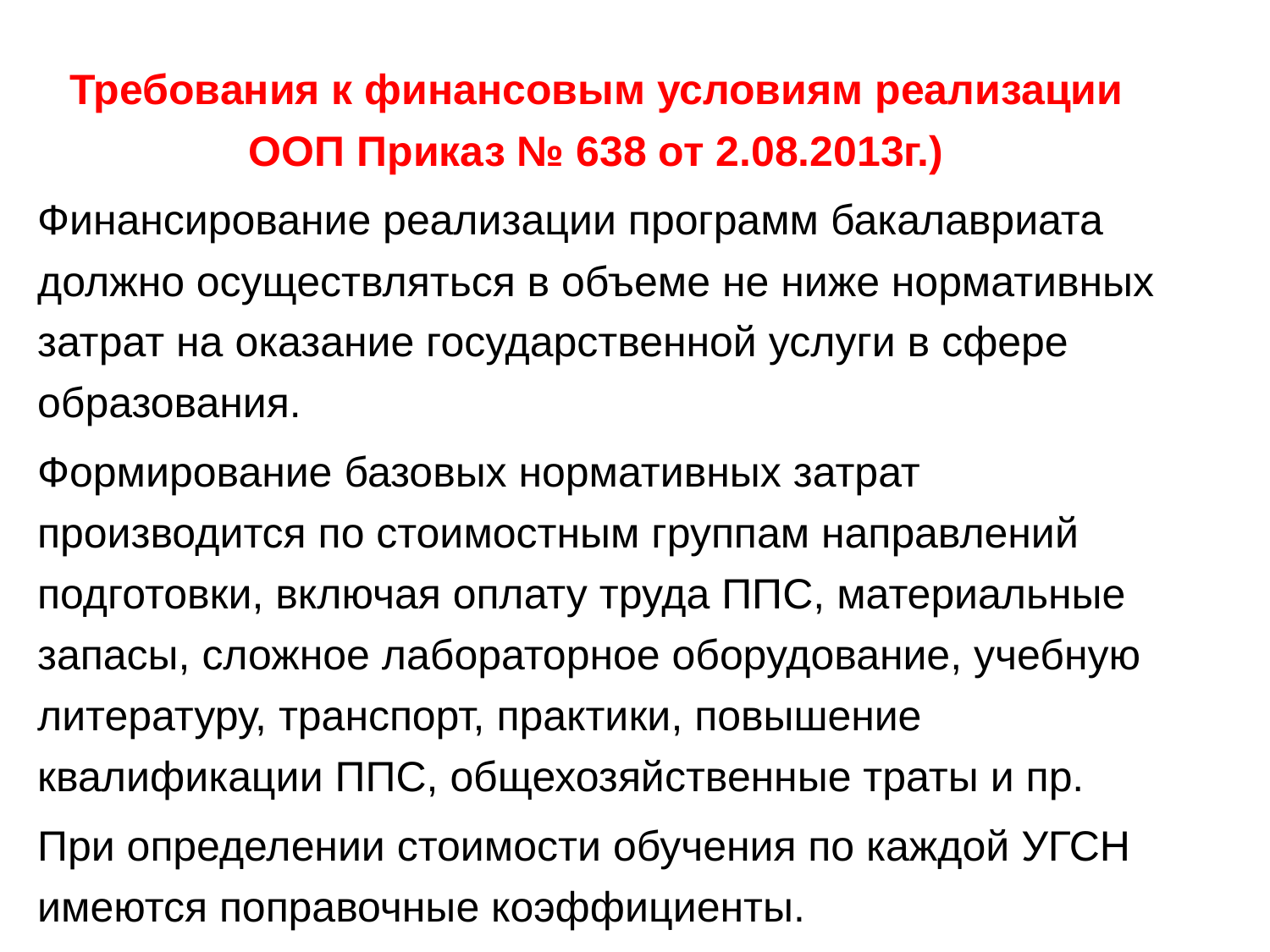

Требования к финансовым условиям реализации ООП Приказ № 638 от 2.08.2013г.)
Финансирование реализации программ бакалавриата должно осуществляться в объеме не ниже нормативных затрат на оказание государственной услуги в сфере образования.
Формирование базовых нормативных затрат производится по стоимостным группам направлений подготовки, включая оплату труда ППС, материальные запасы, сложное лабораторное оборудование, учебную литературу, транспорт, практики, повышение квалификации ППС, общехозяйственные траты и пр.
При определении стоимости обучения по каждой УГСН имеются поправочные коэффициенты.